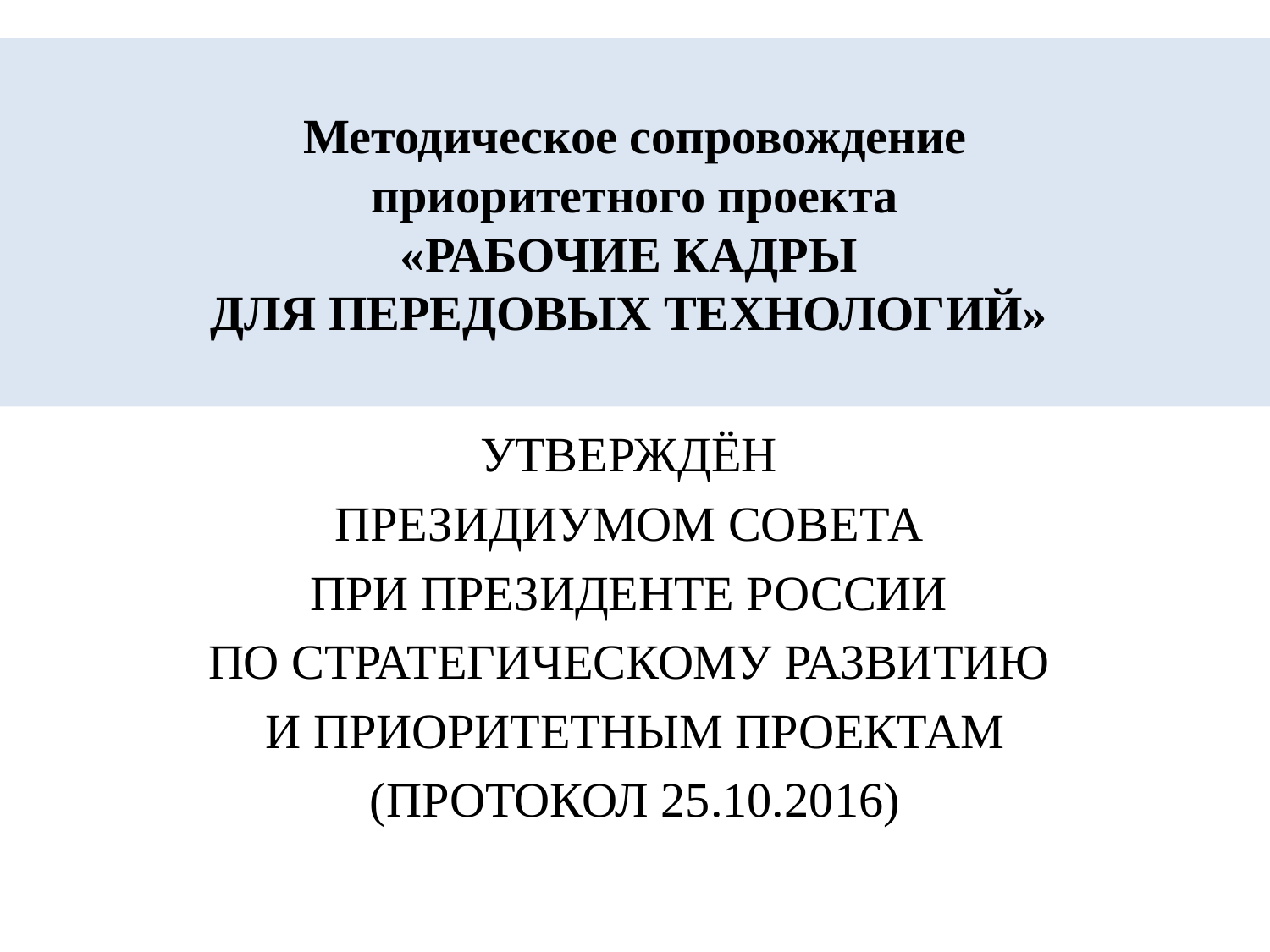

# Методическое сопровождение приоритетного проекта «РАБОЧИЕ КАДРЫ ДЛЯ ПЕРЕДОВЫХ ТЕХНОЛОГИЙ»
УТВЕРЖДЁН
ПРЕЗИДИУМОМ СОВЕТА
ПРИ ПРЕЗИДЕНТЕ РОССИИ
ПО СТРАТЕГИЧЕСКОМУ РАЗВИТИЮ
И ПРИОРИТЕТНЫМ ПРОЕКТАМ
(ПРОТОКОЛ 25.10.2016)